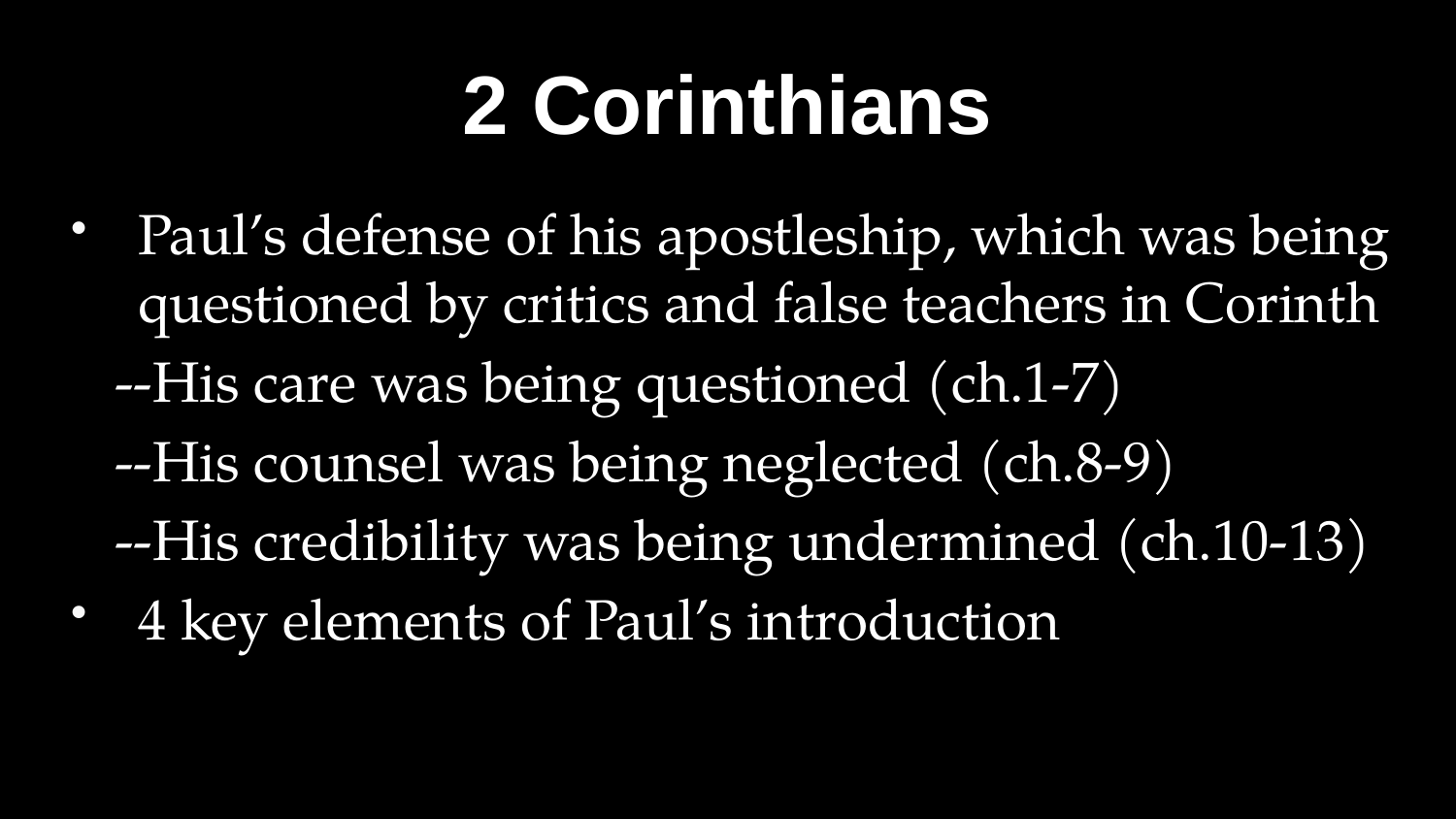

# 2 Corinthians
Paul’s defense of his apostleship, which was being questioned by critics and false teachers in Corinth
   --His care was being questioned (ch.1-7)
   --His counsel was being neglected (ch.8-9)
   --His credibility was being undermined (ch.10-13)
4 key elements of Paul’s introduction